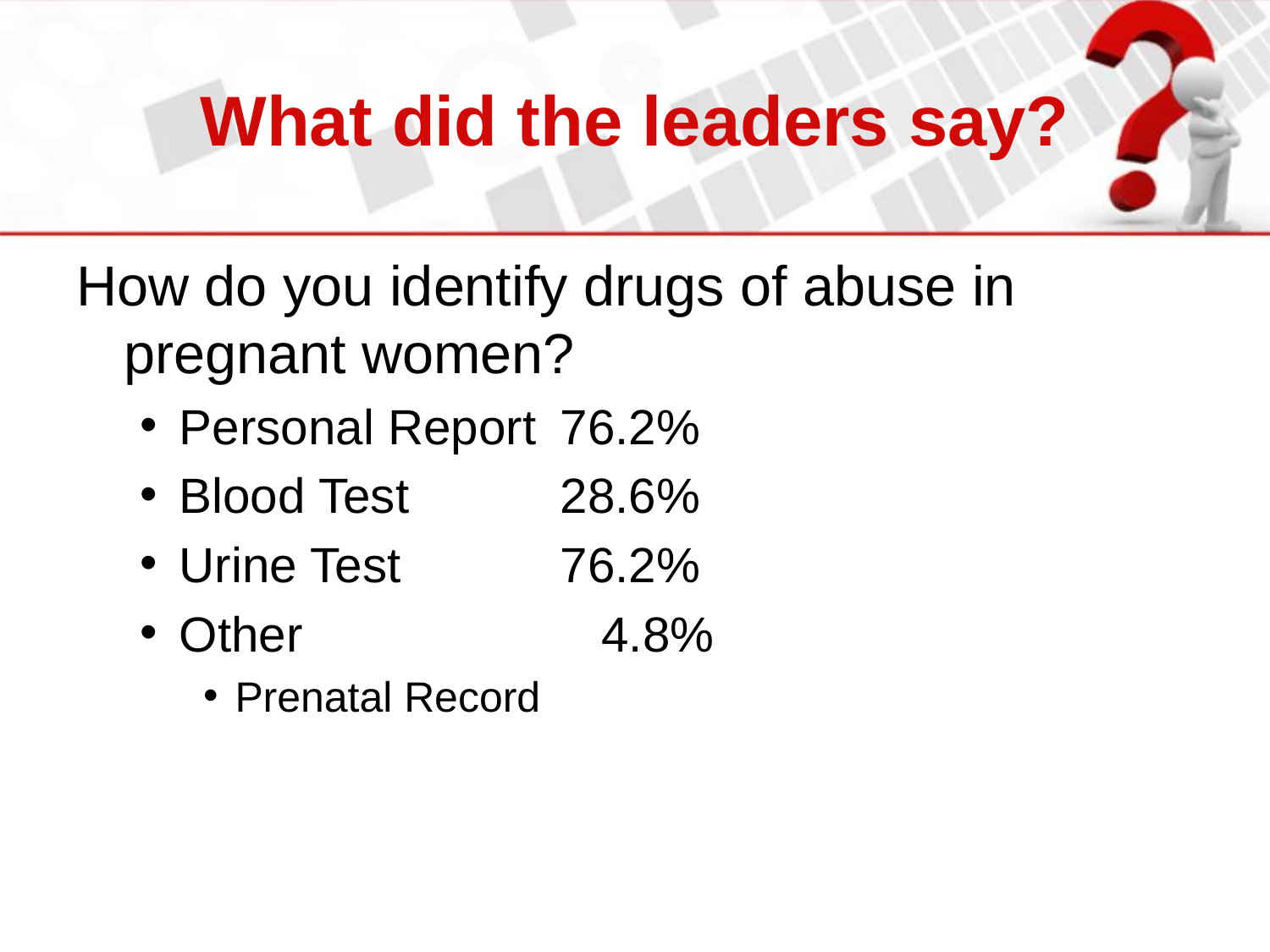

# What did the leaders say?
How do you identify drugs of abuse in pregnant women?
Personal Report	76.2%
Blood Test		28.6%
Urine Test		76.2%
Other			   4.8%
Prenatal Record